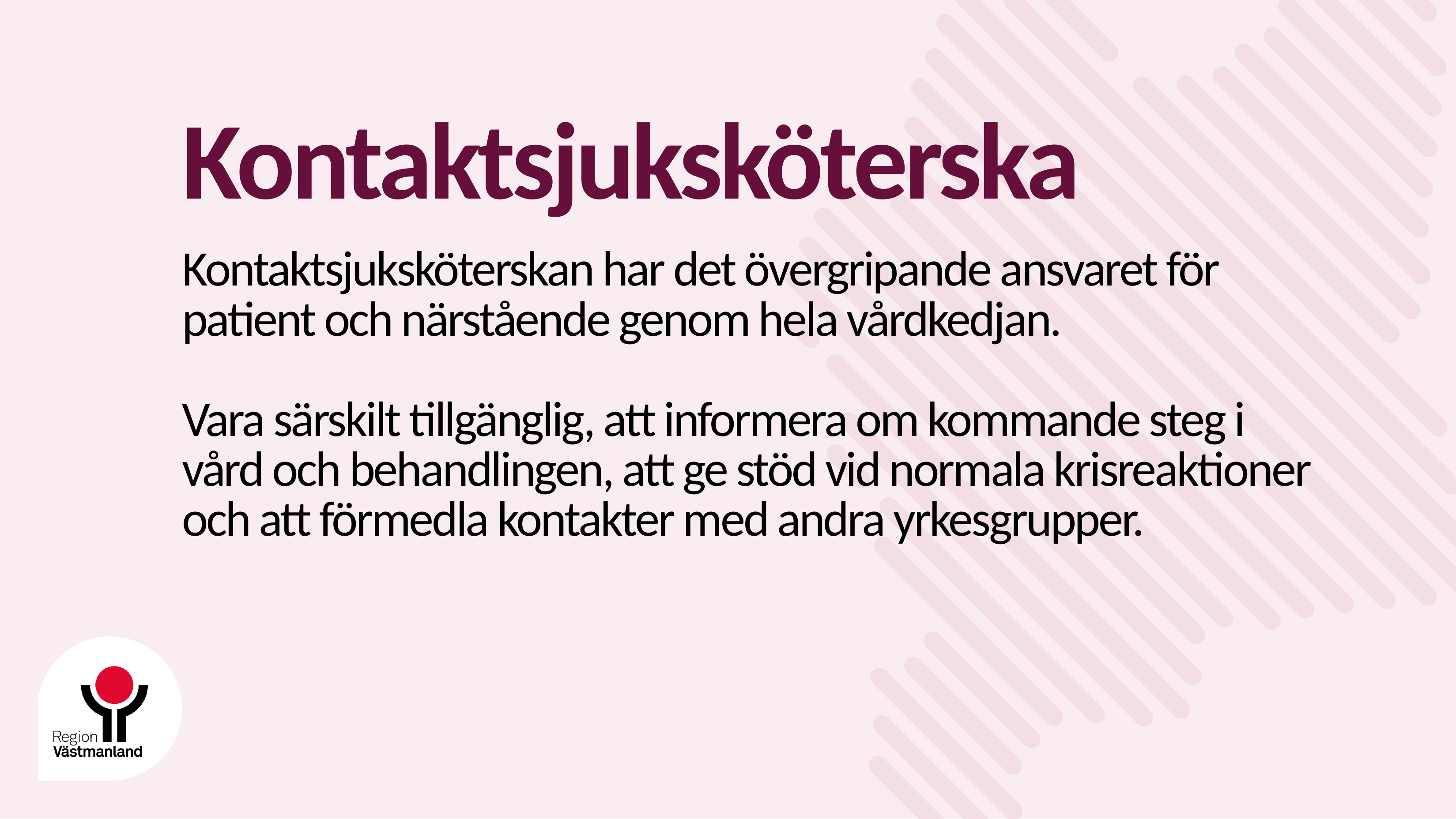

# Kontaktsjuksköterska
Kontaktsjuksköterskan har det övergripande ansvaret för patient och närstående genom hela vårdkedjan.

Vara särskilt tillgänglig, att informera om kommande steg i vård och behandlingen, att ge stöd vid normala krisreaktioner och att förmedla kontakter med andra yrkesgrupper.